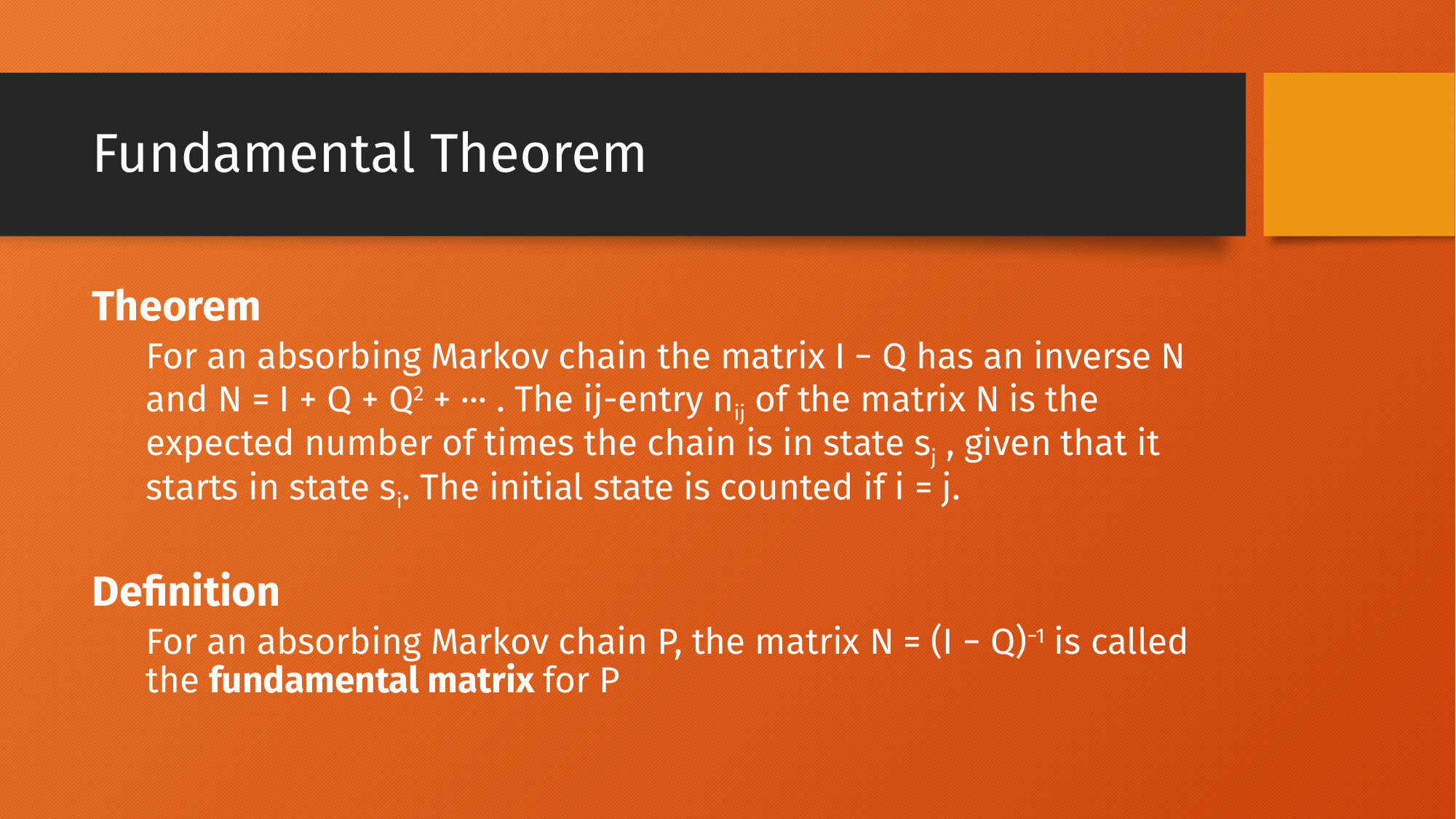

# Fundamental Theorem
Theorem
For an absorbing Markov chain the matrix I − Q has an inverse N and N = I + Q + Q2 + ··· . The ij-entry nij of the matrix N is the expected number of times the chain is in state sj , given that it starts in state si. The initial state is counted if i = j.

Definition
For an absorbing Markov chain P, the matrix N = (I − Q)−1 is called the fundamental matrix for P